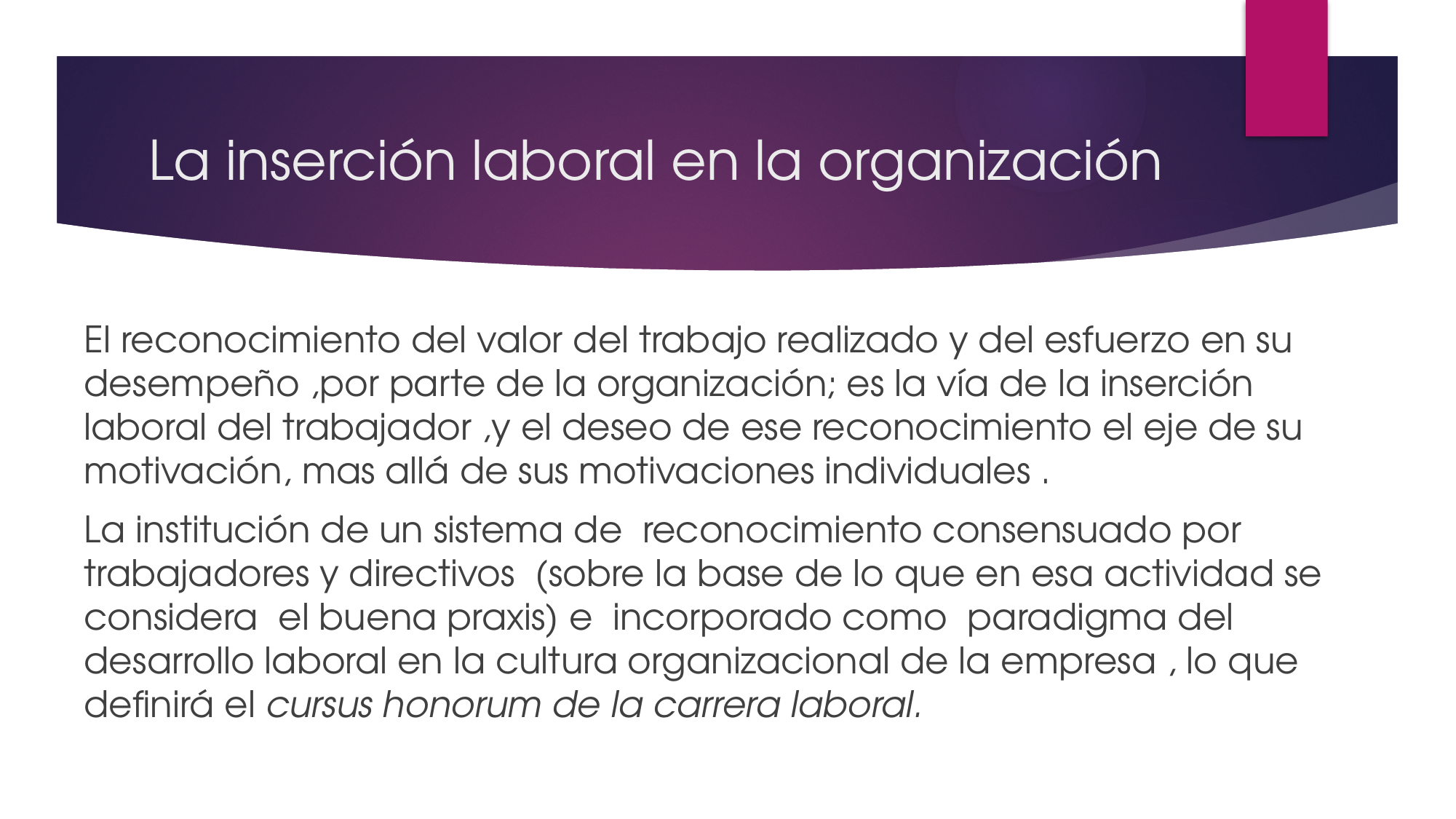

# La inserción laboral en la organización
El reconocimiento del valor del trabajo realizado y del esfuerzo en su desempeño ,por parte de la organización; es la vía de la inserción laboral del trabajador ,y el deseo de ese reconocimiento el eje de su motivación, mas allá de sus motivaciones individuales .
La institución de un sistema de  reconocimiento consensuado por trabajadores y directivos  (sobre la base de lo que en esa actividad se considera  el buena praxis) e  incorporado como  paradigma del desarrollo laboral en la cultura organizacional de la empresa , lo que definirá el cursus honorum de la carrera laboral.